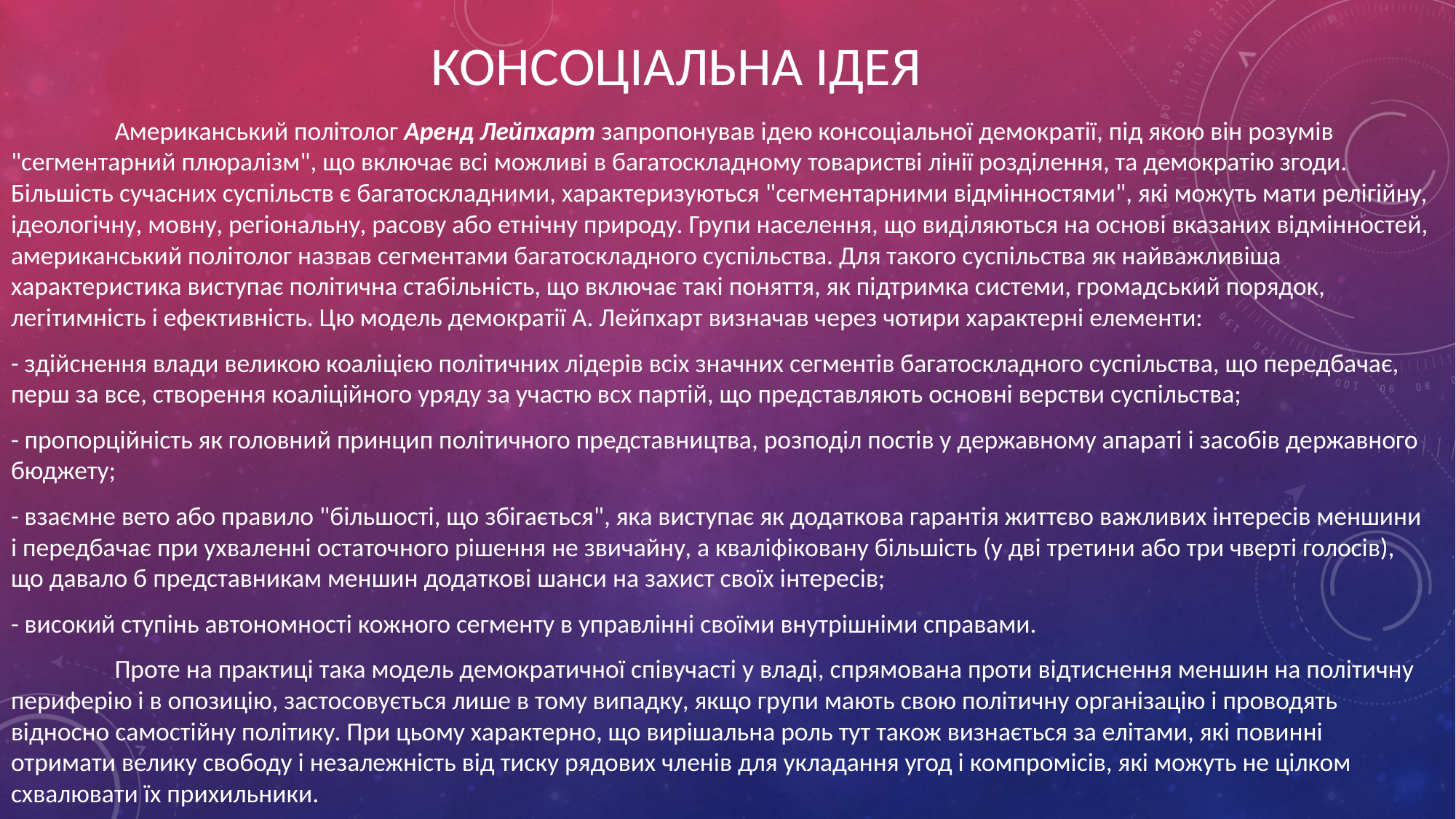

# Консоціальна ідея
	Американський політолог Аренд Лейпхарт запропонував ідею консоціальної демократії, під якою він розумів "сегментарний плюралізм", що включає всі можливі в багатоскладному товаристві лінії розділення, та демократію згоди. Більшість сучасних суспільств є багатоскладними, характеризуються "сегментарними відмінностями", які можуть мати релігійну, ідеологічну, мовну, регіональну, расову або етнічну природу. Групи населення, що виділяються на основі вказаних відмінностей, американський політолог назвав сегментами багатоскладного суспільства. Для такого суспільства як найважливіша характеристика виступає політична стабільність, що включає такі поняття, як підтримка системи, громадський порядок, легітимність і ефективність. Цю модель демократії А. Лейпхарт визначав через чотири характерні елементи:
- здійснення влади великою коаліцією політичних лідерів всіх значних сегментів багатоскладного суспільства, що передбачає, перш за все, створення коаліційного уряду за участю всх партій, що представляють основні верстви суспільства;
- пропорційність як головний принцип політичного представництва, розподіл постів у державному апараті і засобів державного бюджету;
- взаємне вето або правило "більшості, що збігається", яка виступає як додаткова гарантія життєво важливих інтересів меншини і передбачає при ухваленні остаточного рішення не звичайну, а кваліфіковану більшість (у дві третини або три чверті голосів), що давало б представникам меншин додаткові шанси на захист своїх інтересів;
- високий ступінь автономності кожного сегменту в управлінні своїми внутрішніми справами.
	Проте на практиці така модель демократичної співучасті у владі, спрямована проти відтиснення меншин на політичну периферію і в опозицію, застосовується лише в тому випадку, якщо групи мають свою політичну організацію і проводять відносно самостійну політику. При цьому характерно, що вирішальна роль тут також визнається за елітами, які повинні отримати велику свободу і незалежність від тиску рядових членів для укладання угод і компромісів, які можуть не цілком схвалювати їх прихильники.